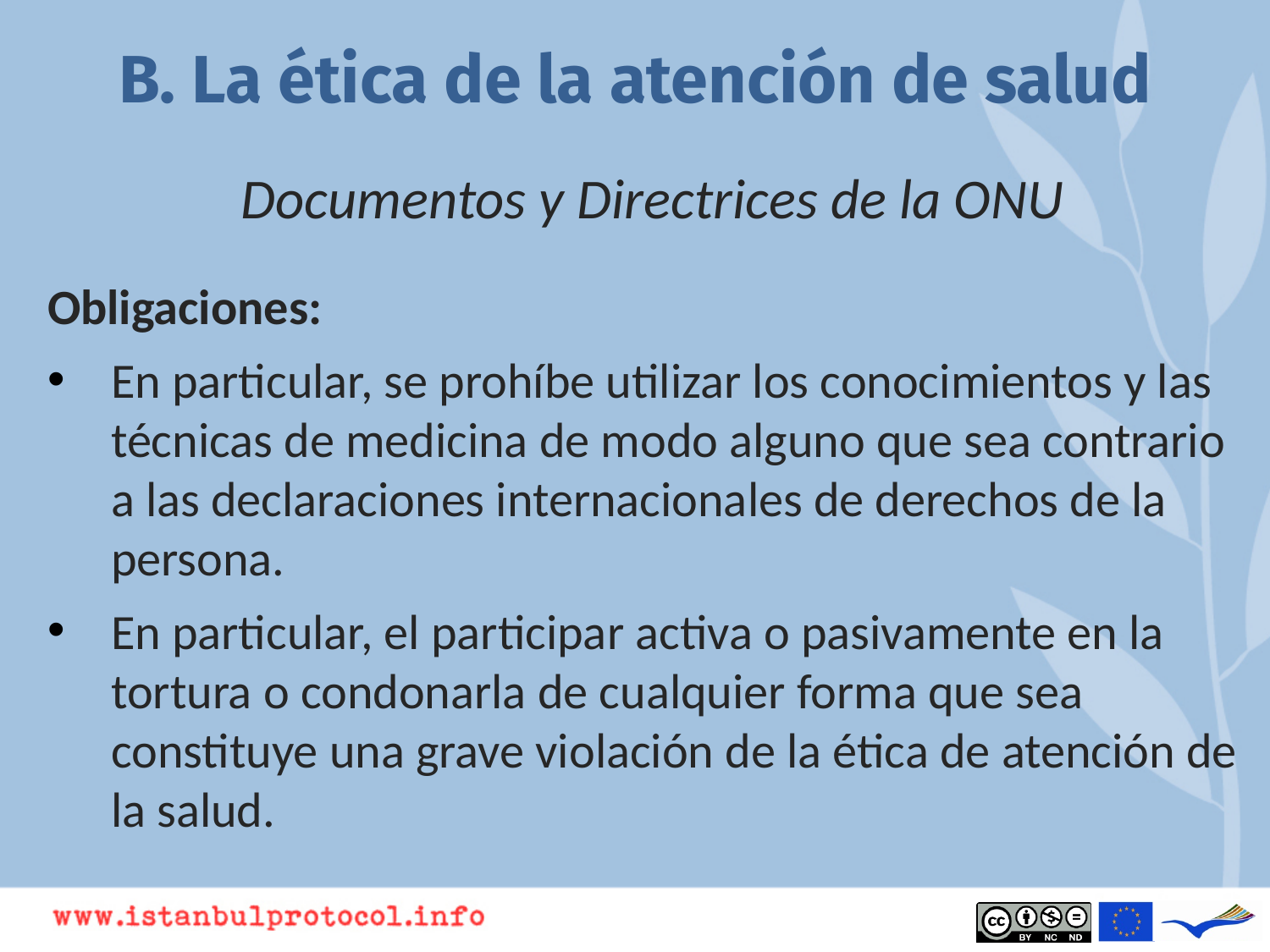

# B. La ética de la atención de salud
Documentos y Directrices de la ONU

Obligaciones:
En particular, se prohíbe utilizar los conocimientos y las técnicas de medicina de modo alguno que sea contrario a las declaraciones internacionales de derechos de la persona.
En particular, el participar activa o pasivamente en la tortura o condonarla de cualquier forma que sea constituye una grave violación de la ética de atención de la salud.